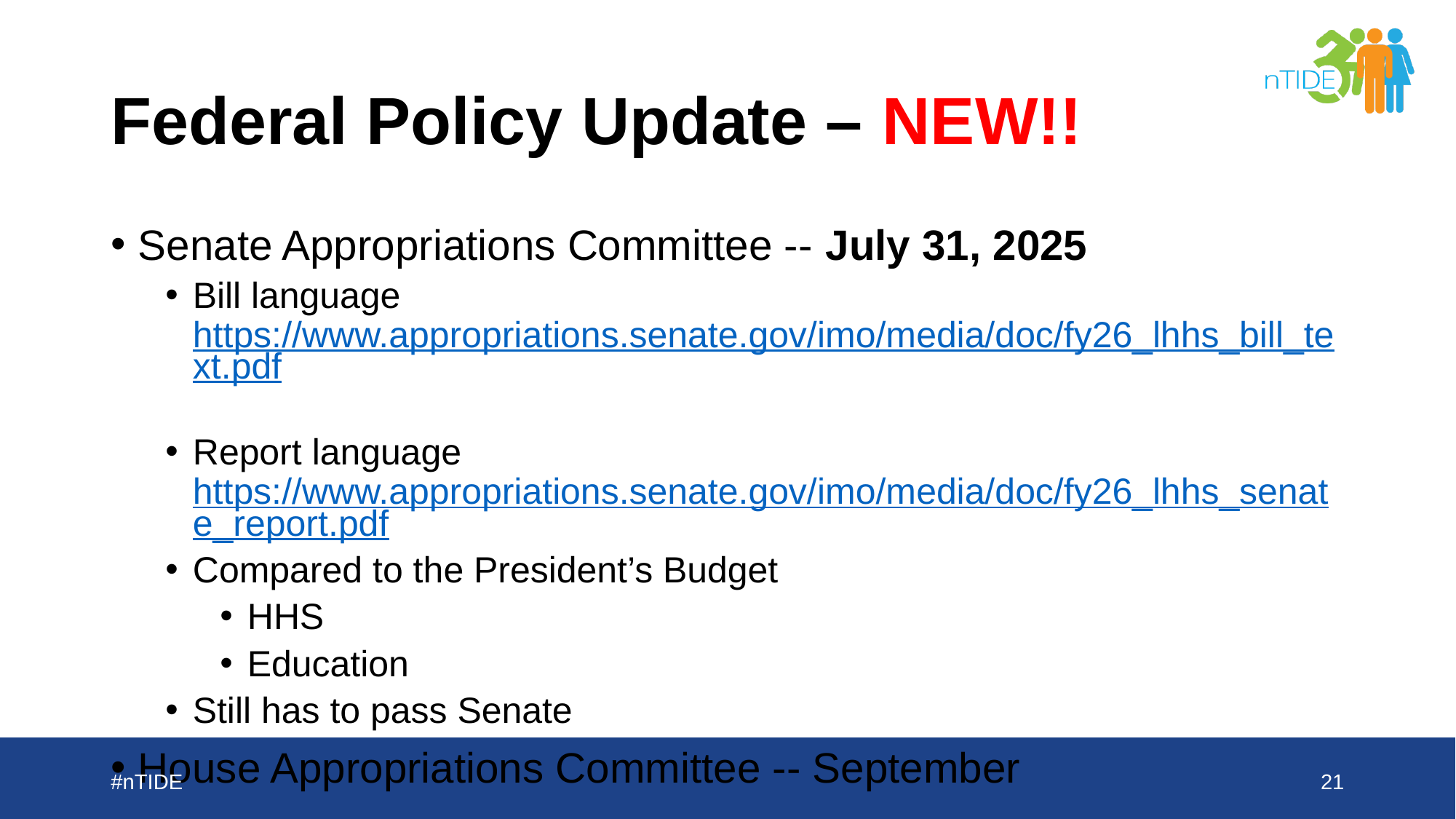

# Federal Policy Update – NEW!!
Senate Appropriations Committee -- July 31, 2025
Bill language https://www.appropriations.senate.gov/imo/media/doc/fy26_lhhs_bill_text.pdf
Report language https://www.appropriations.senate.gov/imo/media/doc/fy26_lhhs_senate_report.pdf
Compared to the President’s Budget
HHS
Education
Still has to pass Senate
House Appropriations Committee -- September
#nTIDE
21